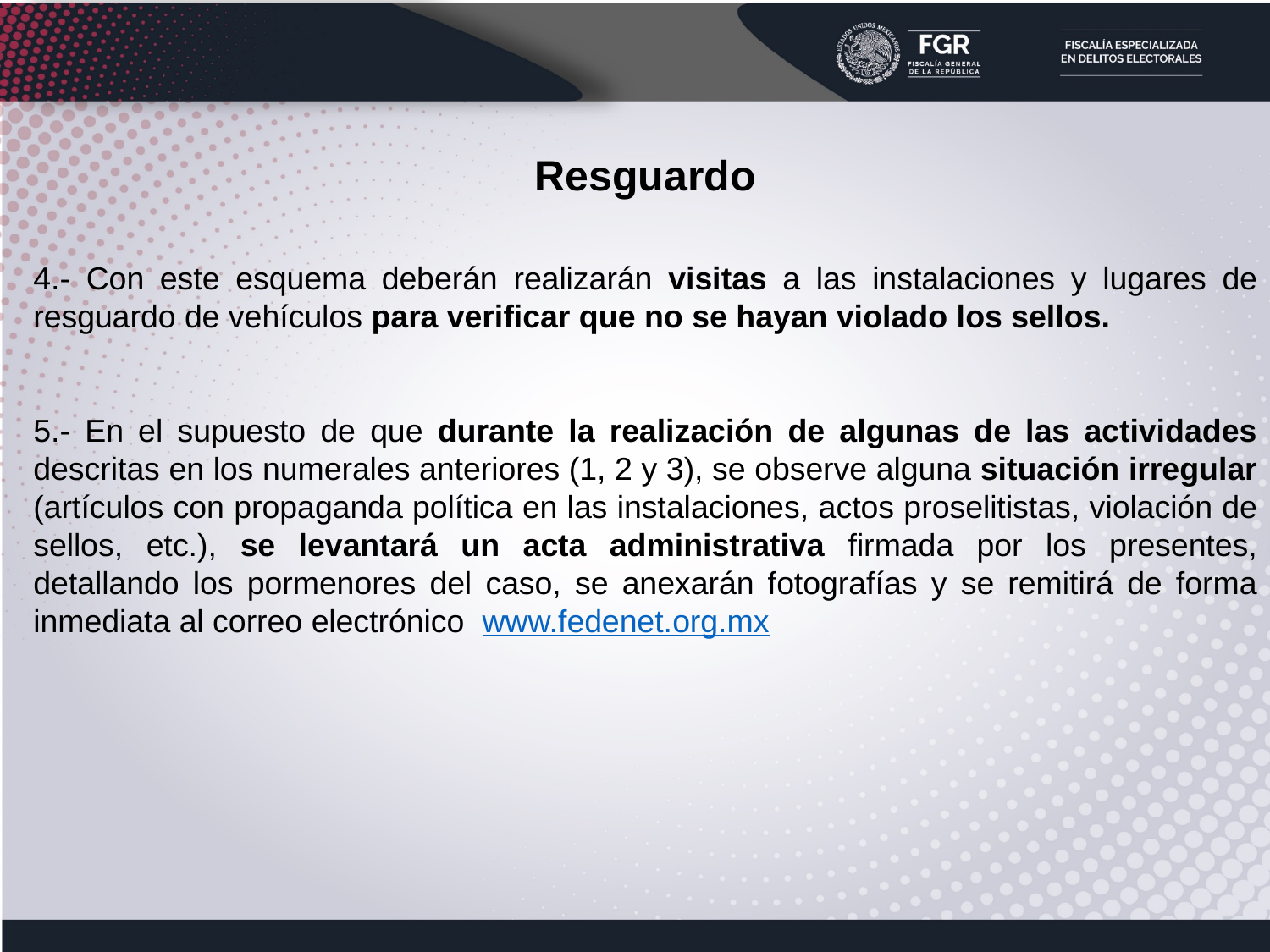

Resguardo

4.- Con este esquema deberán realizarán visitas a las instalaciones y lugares de resguardo de vehículos para verificar que no se hayan violado los sellos.

5.- En el supuesto de que durante la realización de algunas de las actividades descritas en los numerales anteriores (1, 2 y 3), se observe alguna situación irregular (artículos con propaganda política en las instalaciones, actos proselitistas, violación de sellos, etc.), se levantará un acta administrativa firmada por los presentes, detallando los pormenores del caso, se anexarán fotografías y se remitirá de forma inmediata al correo electrónico  www.fedenet.org.mx